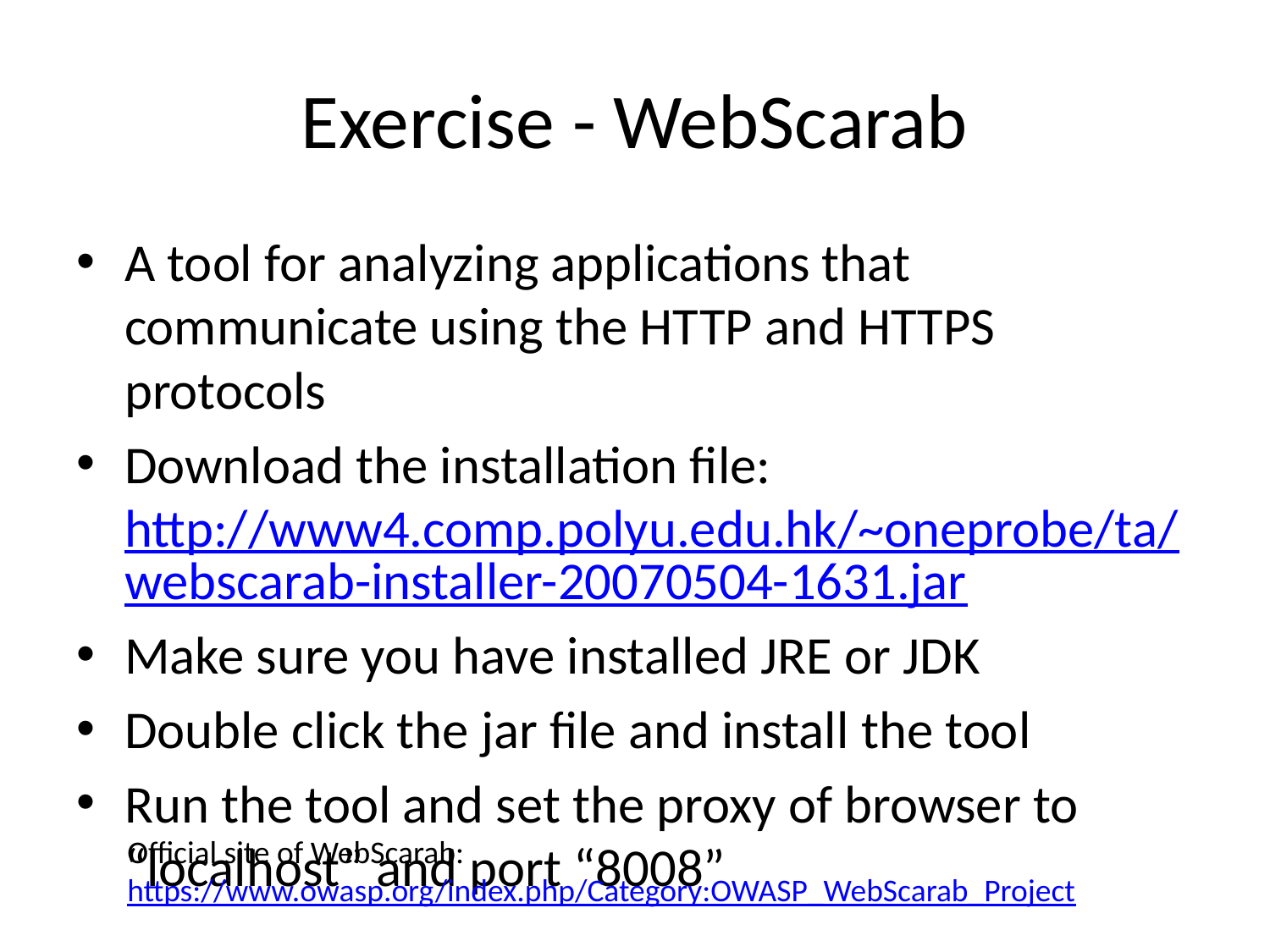

# Exercise - WebScarab
A tool for analyzing applications that communicate using the HTTP and HTTPS protocols
Download the installation file: http://www4.comp.polyu.edu.hk/~oneprobe/ta/webscarab-installer-20070504-1631.jar
Make sure you have installed JRE or JDK
Double click the jar file and install the tool
Run the tool and set the proxy of browser to “localhost” and port “8008”
Official site of WebScarab: https://www.owasp.org/index.php/Category:OWASP_WebScarab_Project